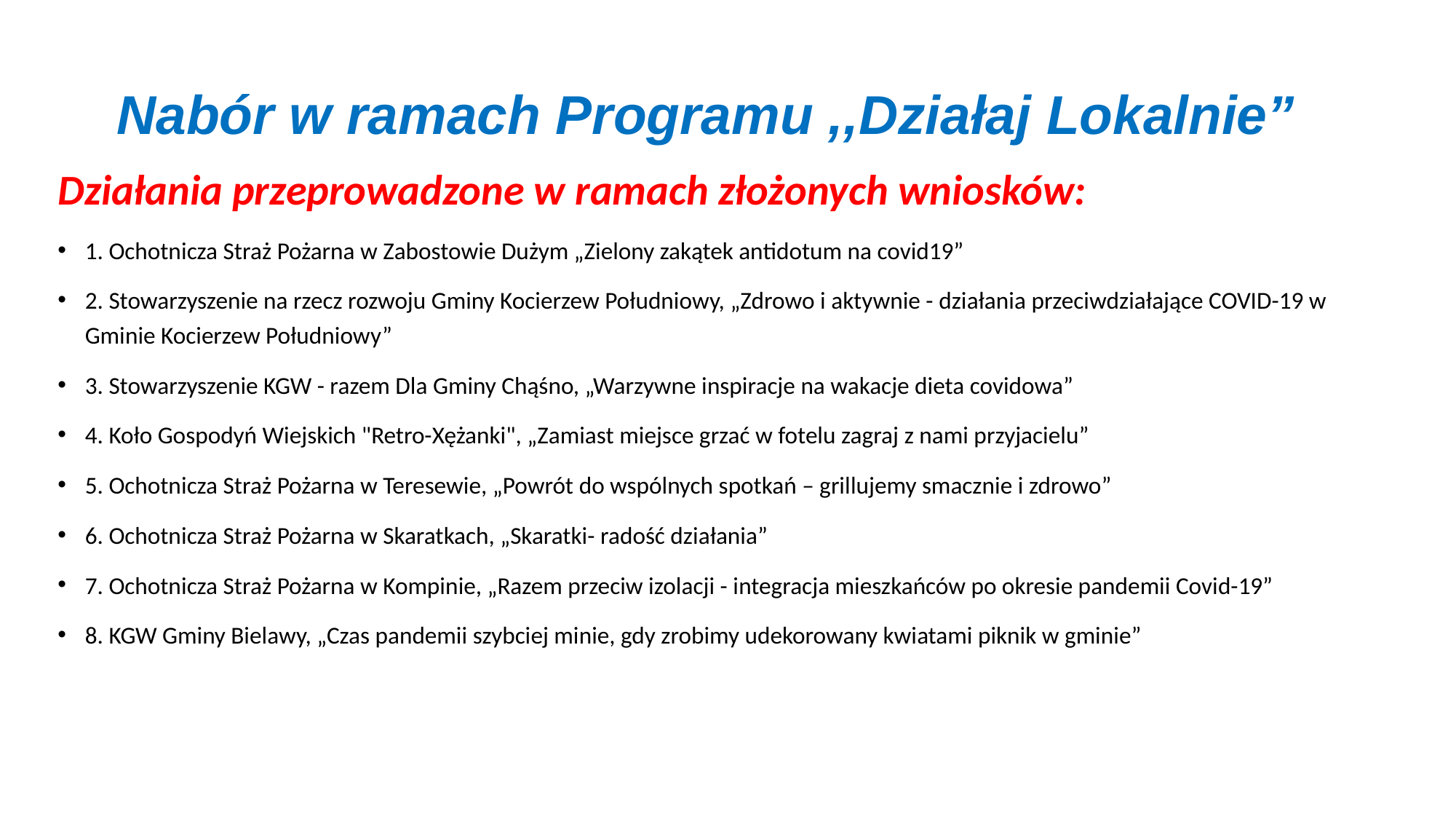

# Nabór w ramach Programu ,,Działaj Lokalnie”
Działania przeprowadzone w ramach złożonych wniosków:
1. Ochotnicza Straż Pożarna w Zabostowie Dużym „Zielony zakątek antidotum na covid19”
2. Stowarzyszenie na rzecz rozwoju Gminy Kocierzew Południowy, „Zdrowo i aktywnie - działania przeciwdziałające COVID-19 w Gminie Kocierzew Południowy”
3. Stowarzyszenie KGW - razem Dla Gminy Chąśno, „Warzywne inspiracje na wakacje dieta covidowa”
4. Koło Gospodyń Wiejskich "Retro-Xężanki", „Zamiast miejsce grzać w fotelu zagraj z nami przyjacielu”
5. Ochotnicza Straż Pożarna w Teresewie, „Powrót do wspólnych spotkań – grillujemy smacznie i zdrowo”
6. Ochotnicza Straż Pożarna w Skaratkach, „Skaratki- radość działania”
7. Ochotnicza Straż Pożarna w Kompinie, „Razem przeciw izolacji - integracja mieszkańców po okresie pandemii Covid-19”
8. KGW Gminy Bielawy, „Czas pandemii szybciej minie, gdy zrobimy udekorowany kwiatami piknik w gminie”